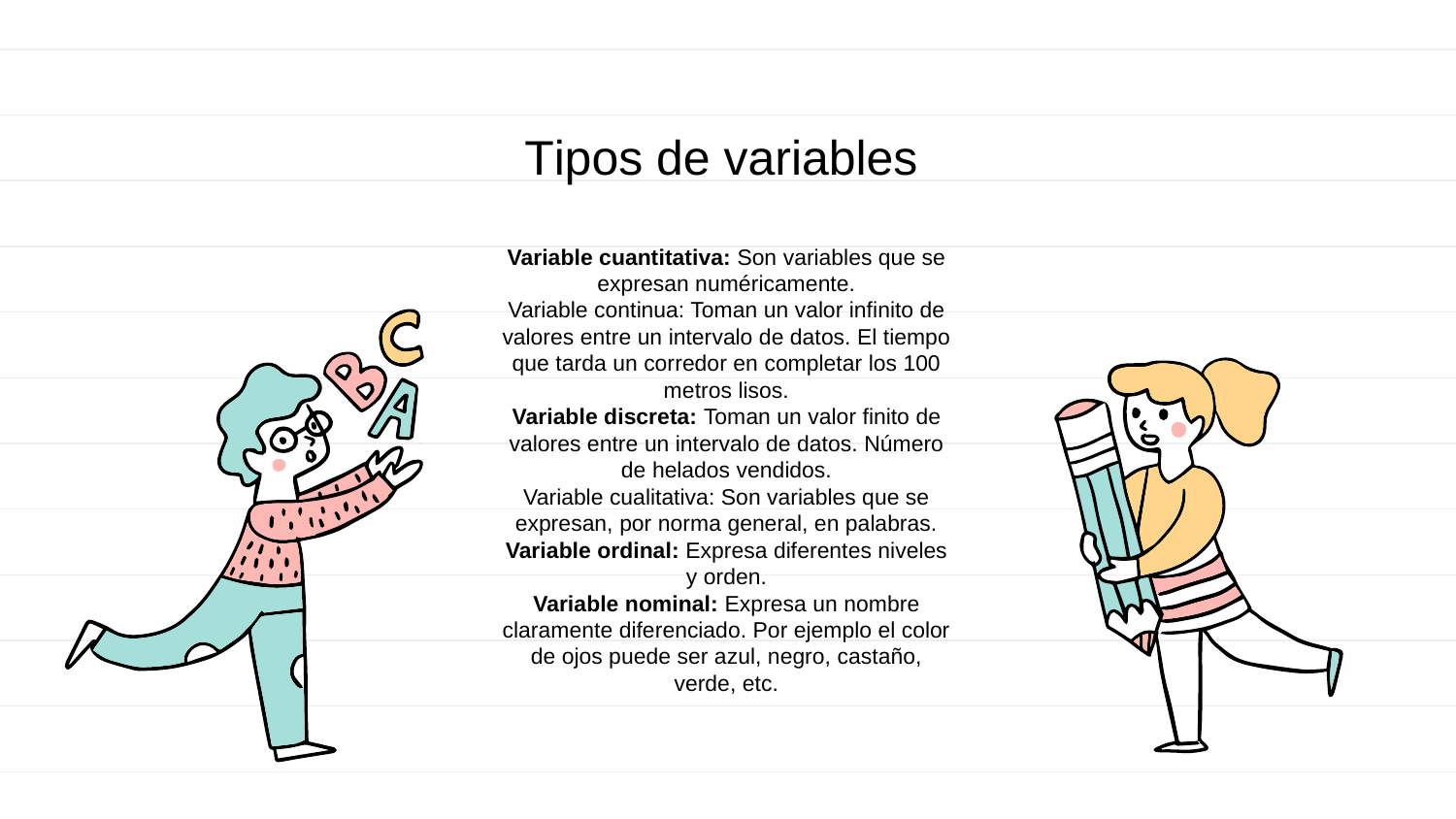

# Tipos de variables
Variable cuantitativa: Son variables que se expresan numéricamente.
Variable continua: Toman un valor infinito de valores entre un intervalo de datos. El tiempo que tarda un corredor en completar los 100 metros lisos.
Variable discreta: Toman un valor finito de valores entre un intervalo de datos. Número de helados vendidos.
Variable cualitativa: Son variables que se expresan, por norma general, en palabras.
Variable ordinal: Expresa diferentes niveles y orden.
Variable nominal: Expresa un nombre claramente diferenciado. Por ejemplo el color de ojos puede ser azul, negro, castaño, verde, etc.